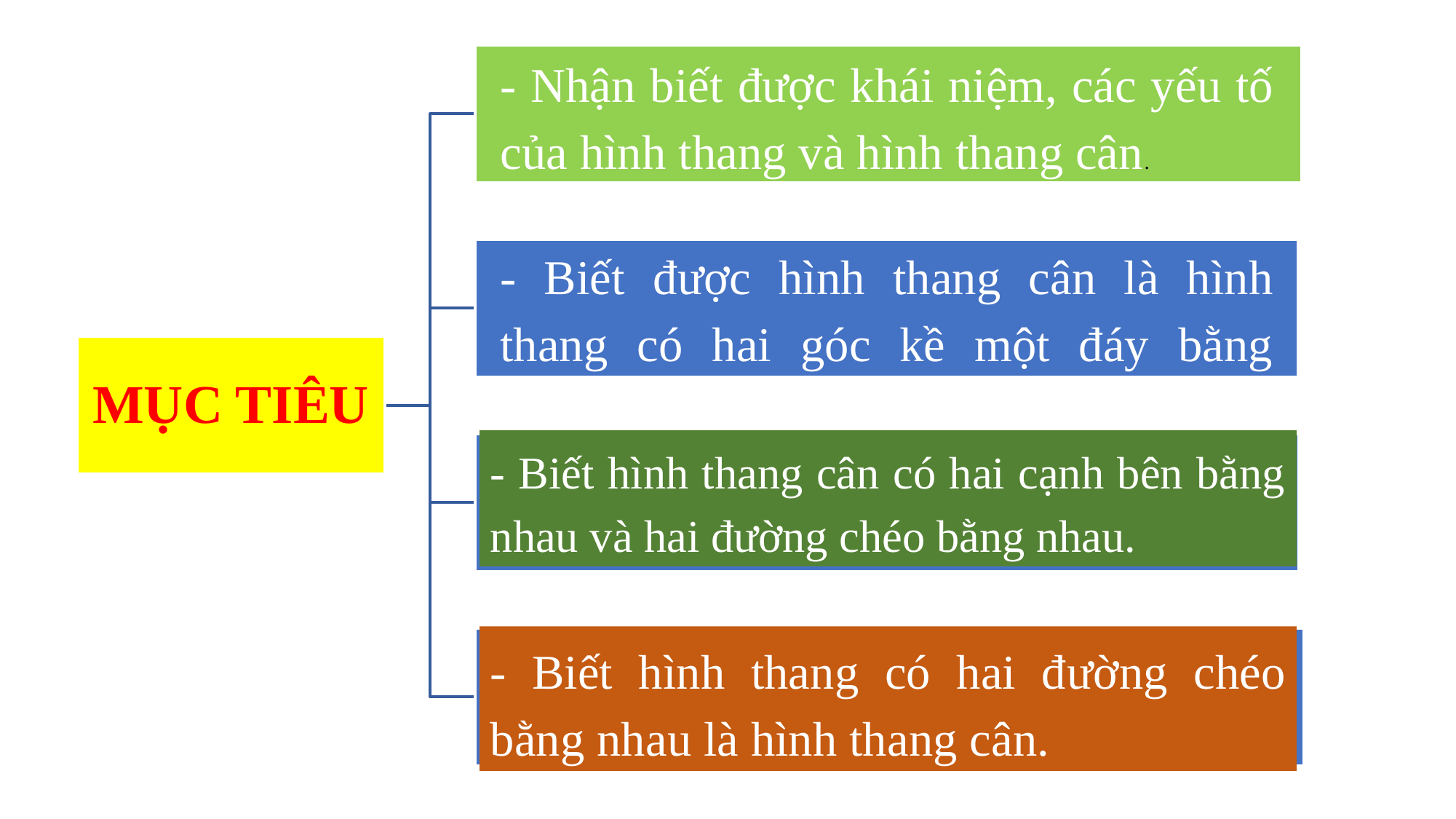

- Nhận biết được khái niệm, các yếu tố của hình thang và hình thang cân.
MỤC TIÊU

- Biết được hình thang cân là hình thang có hai góc kề một đáy bằng nhau.
- Biết hình thang cân có hai cạnh bên bằng nhau và hai đường chéo bằng nhau.
- Biết hình thang có hai đường chéo bằng nhau là hình thang cân.